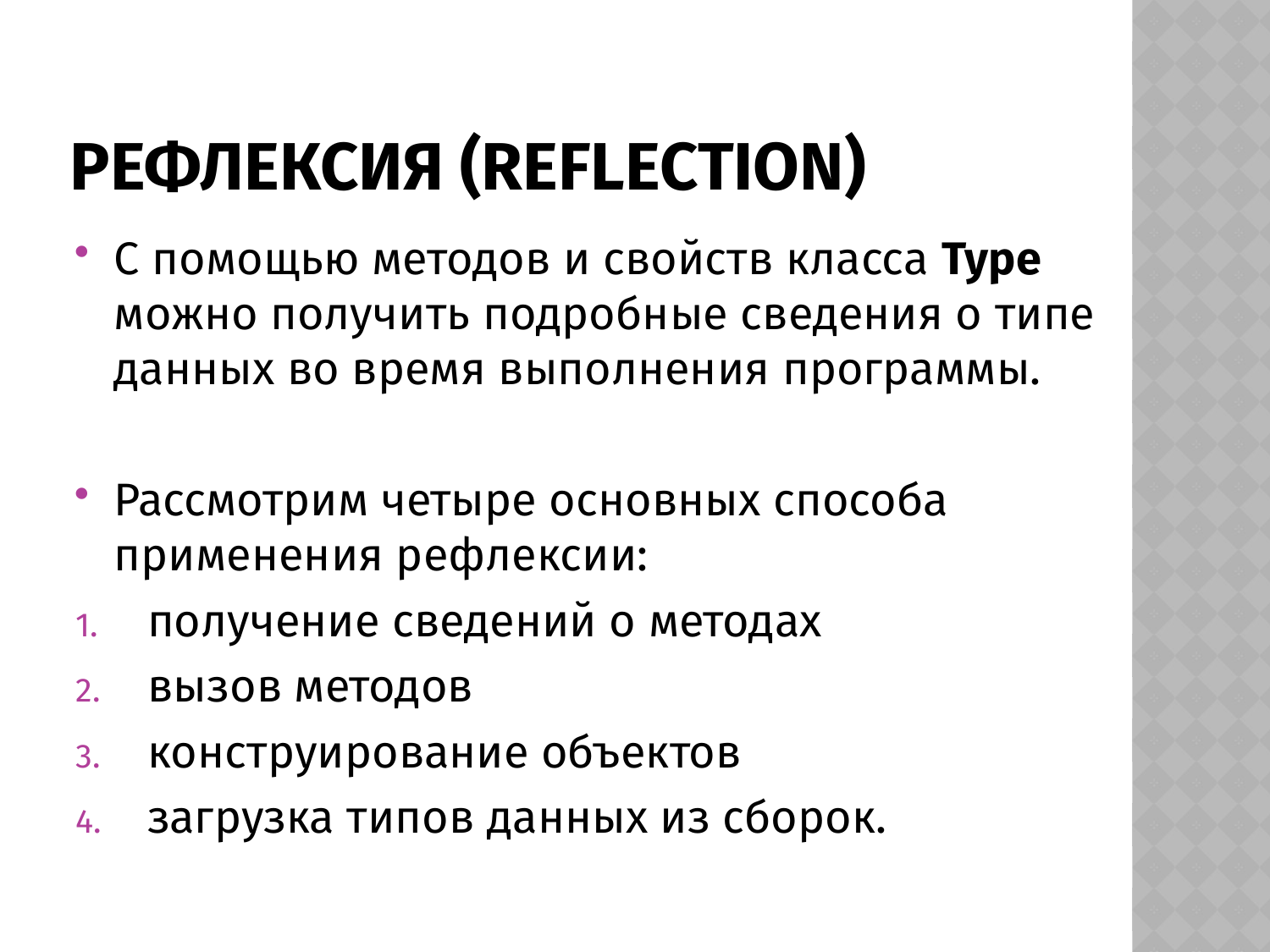

# Рефлексия (reflection)
С помощью методов и свойств класса Туре можно получить подробные сведения о типе данных во время выполнения программы.

Рассмотрим четыре основных способа применения рефлексии:
получение сведений о методах
вызов методов
конструирование объектов
загрузка типов данных из сборок.